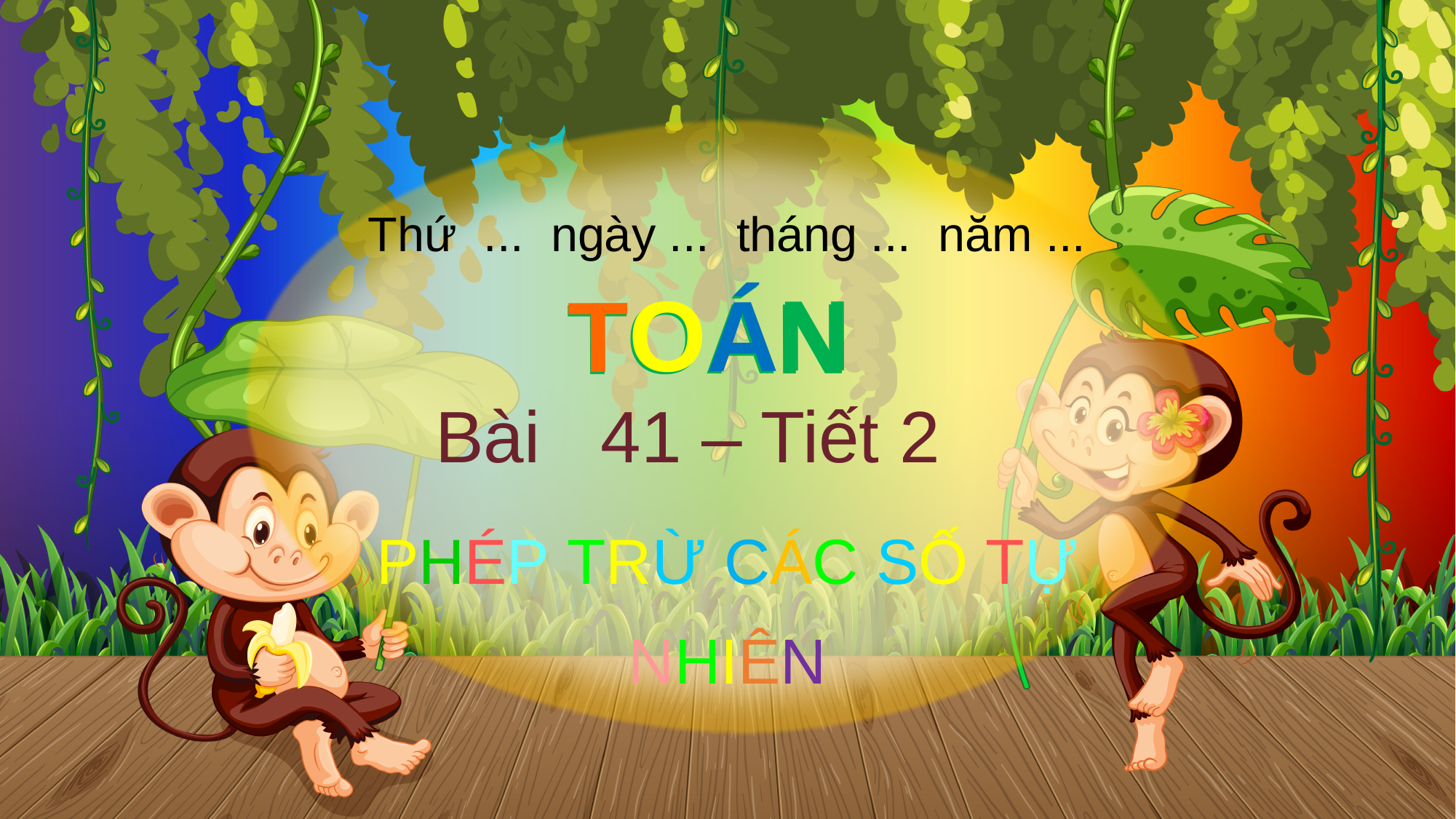

Thứ  ...  ngày ...  tháng ...  năm ...
TOÁN
TOÁN
Bài   41 – Tiết 2
PHÉP TRỪ CÁC SỐ TỰ NHIÊN